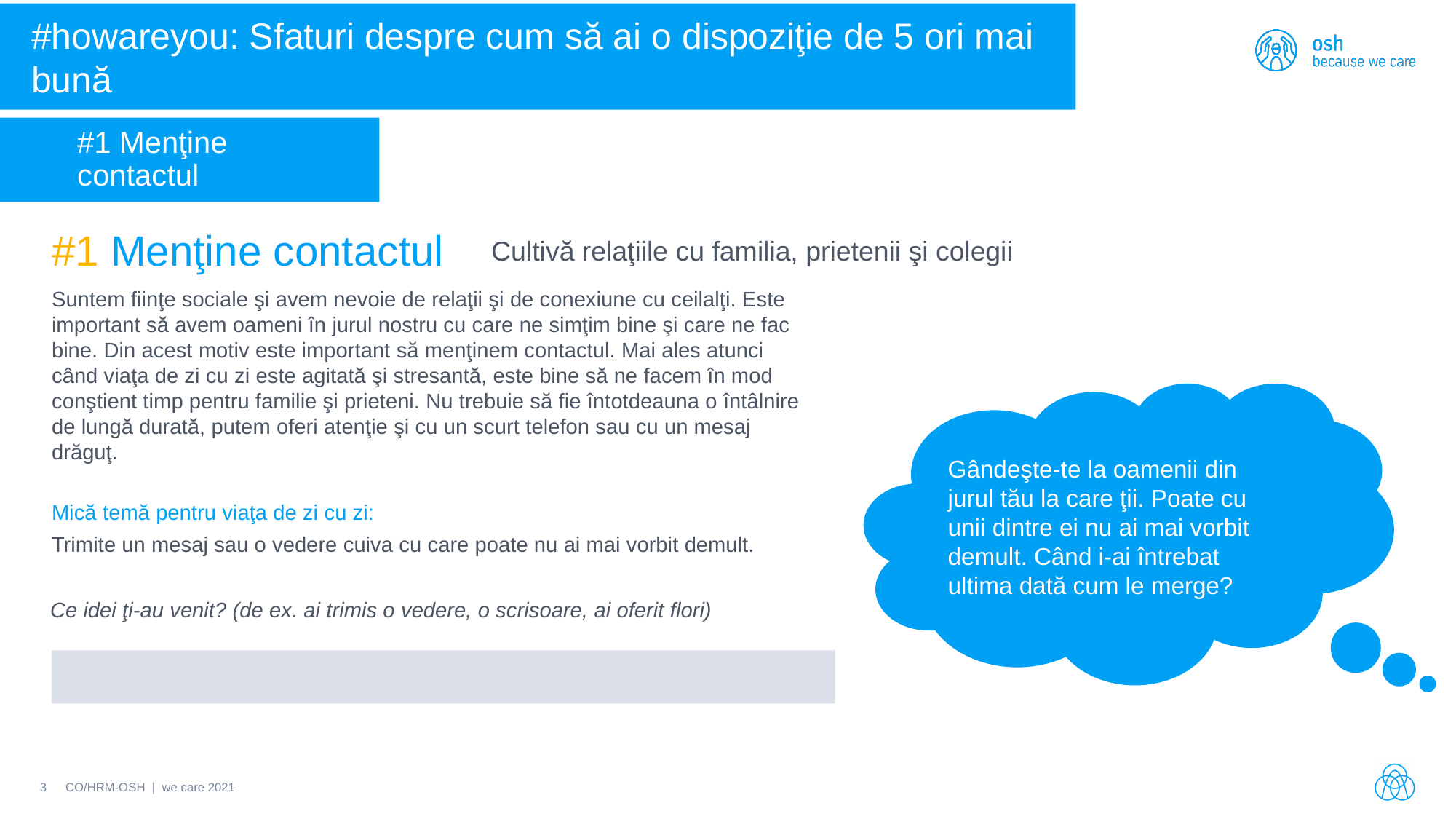

#howareyou: Sfaturi despre cum să ai o dispoziţie de 5 ori mai bună
#1 Menţine contactul
#1 Menţine contactul
Cultivă relaţiile cu familia, prietenii şi colegii
Suntem fiinţe sociale şi avem nevoie de relaţii şi de conexiune cu ceilalţi. Este important să avem oameni în jurul nostru cu care ne simţim bine şi care ne fac bine. Din acest motiv este important să menţinem contactul. Mai ales atunci când viaţa de zi cu zi este agitată şi stresantă, este bine să ne facem în mod conştient timp pentru familie şi prieteni. Nu trebuie să fie întotdeauna o întâlnire de lungă durată, putem oferi atenţie şi cu un scurt telefon sau cu un mesaj drăguţ.
Gândeşte-te la oamenii din jurul tău la care ţii. Poate cu unii dintre ei nu ai mai vorbit demult. Când i-ai întrebat ultima dată cum le merge?
Mică temă pentru viaţa de zi cu zi:
Trimite un mesaj sau o vedere cuiva cu care poate nu ai mai vorbit demult.
Ce idei ţi-au venit? (de ex. ai trimis o vedere, o scrisoare, ai oferit flori)